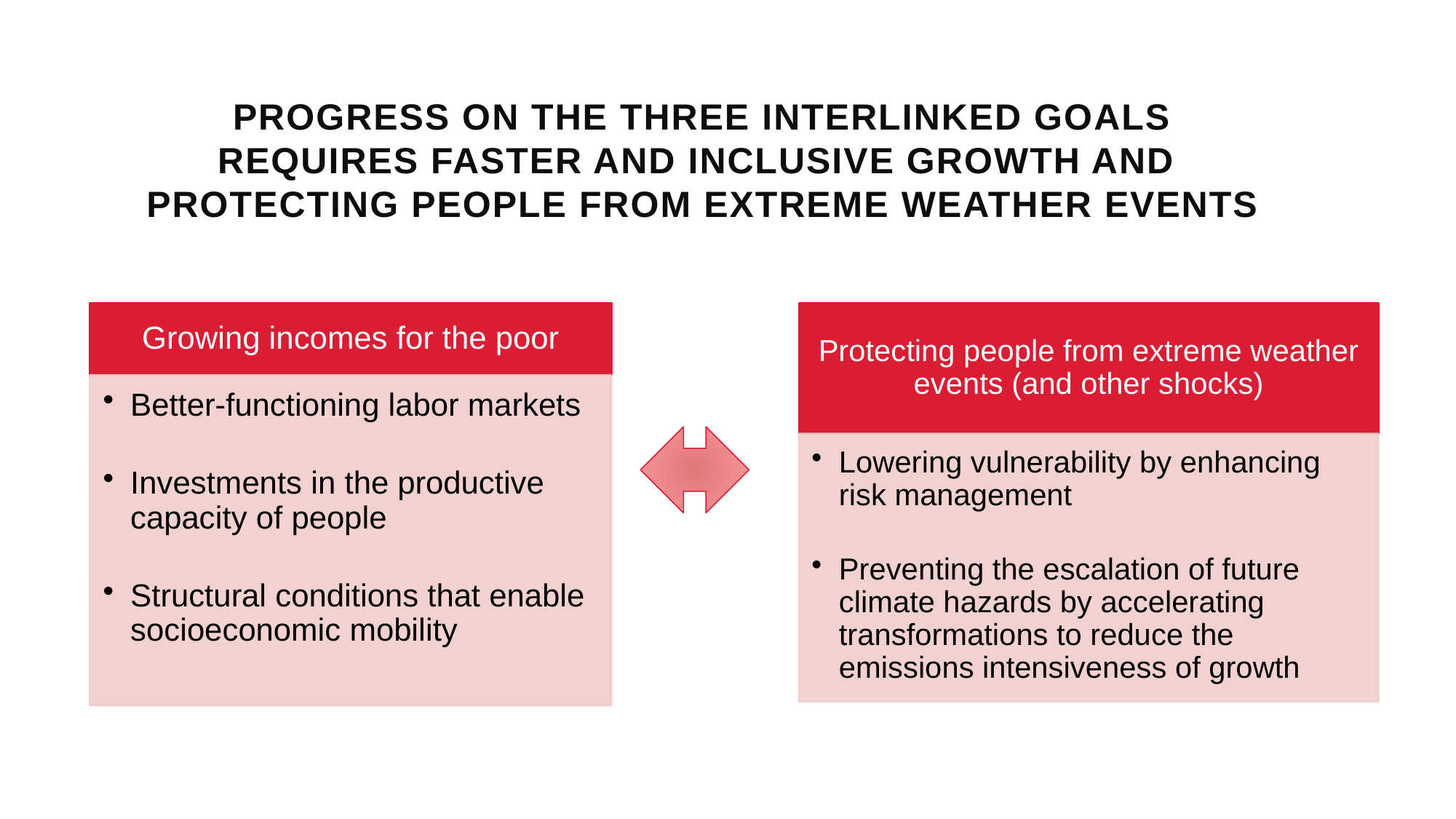

# Progress on the three interlinked goals requires faster and inclusive growth and protecting people from extreme weather events
Growing incomes for the poor
Better-functioning labor markets

Investments in the productive capacity of people

Structural conditions that enable socioeconomic mobility
Protecting people from extreme weather events (and other shocks)
Lowering vulnerability by enhancing risk management

Preventing the escalation of future climate hazards by accelerating transformations to reduce the emissions intensiveness of growth